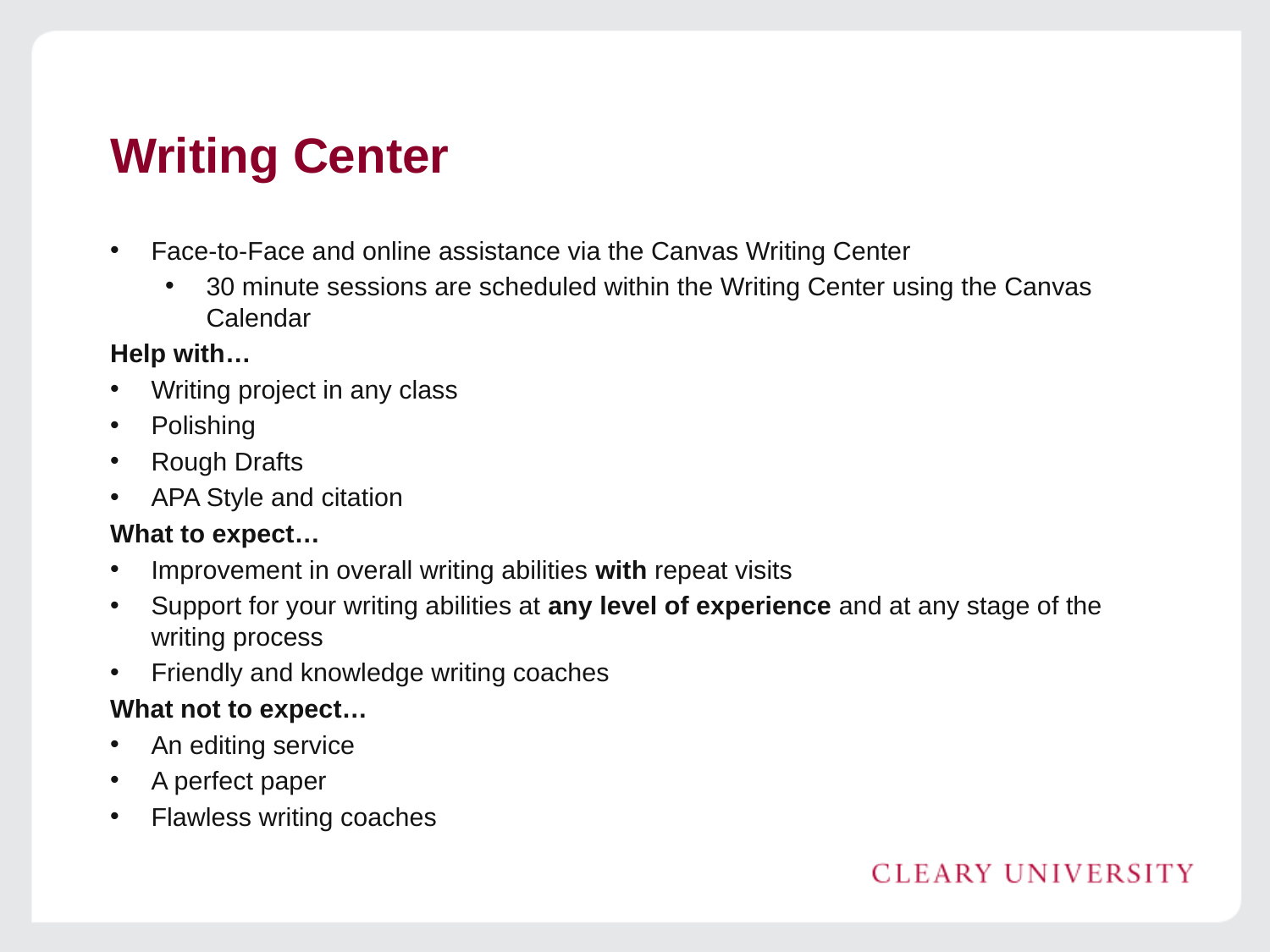

# Writing Center
Face-to-Face and online assistance via the Canvas Writing Center
30 minute sessions are scheduled within the Writing Center using the Canvas Calendar
Help with…
Writing project in any class
Polishing
Rough Drafts
APA Style and citation
What to expect…
Improvement in overall writing abilities with repeat visits
Support for your writing abilities at any level of experience and at any stage of the writing process
Friendly and knowledge writing coaches
What not to expect…
An editing service
A perfect paper
Flawless writing coaches